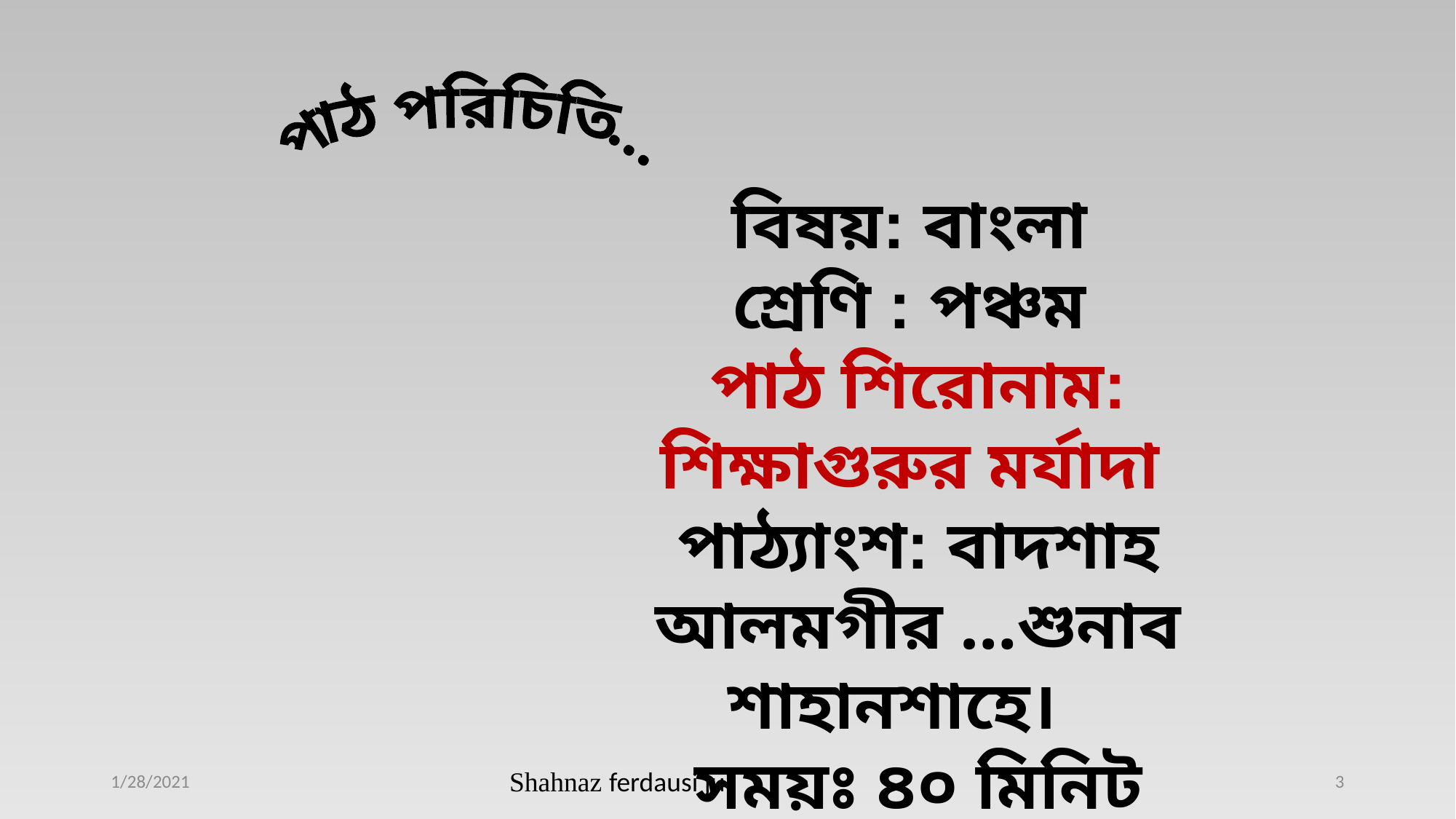

পাঠ পরিচিতি…
বিষয়: বাংলা
শ্রেণি : পঞ্চম
পাঠ শিরোনাম: শিক্ষাগুরুর মর্যাদা
পাঠ্যাংশ: বাদশাহ আলমগীর …শুনাব শাহানশাহে।
সময়ঃ ৪০ মিনিট
1/28/2021
Shahnaz ferdausi jui
3